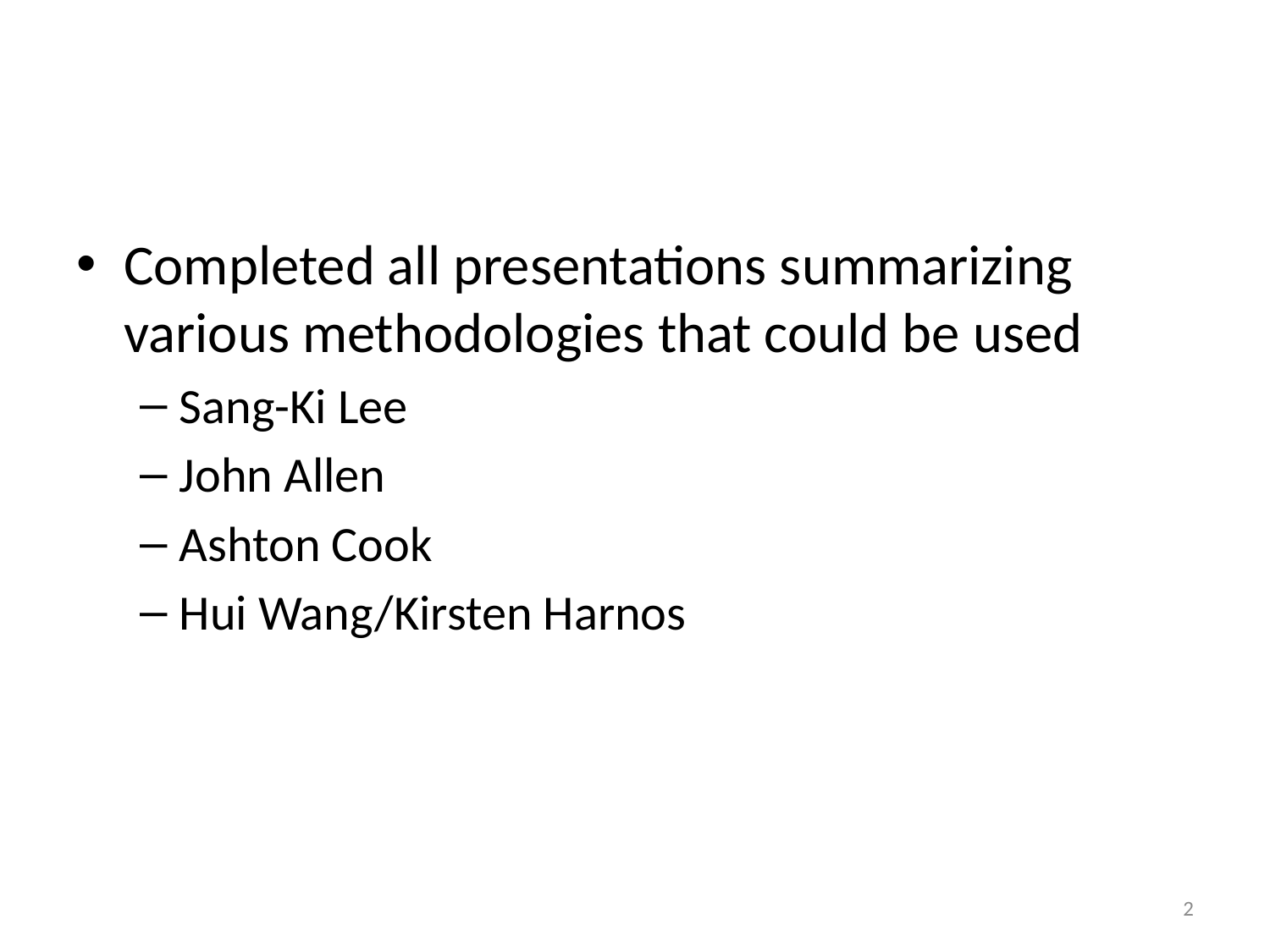

#
Completed all presentations summarizing various methodologies that could be used
Sang-Ki Lee
John Allen
Ashton Cook
Hui Wang/Kirsten Harnos
2